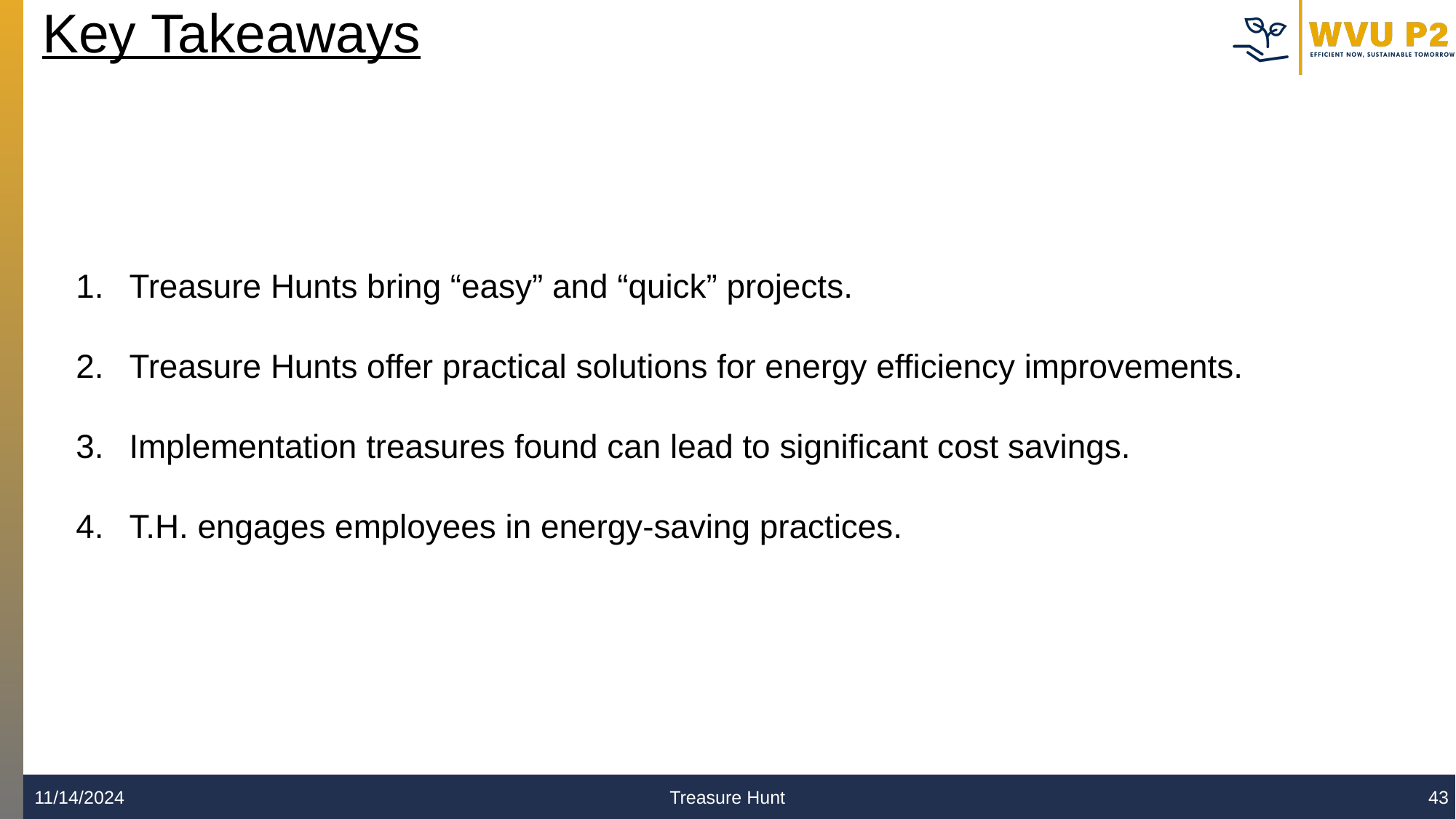

Key Takeaways
Treasure Hunts bring “easy” and “quick” projects.
Treasure Hunts offer practical solutions for energy efficiency improvements.
Implementation treasures found can lead to significant cost savings.
T.H. engages employees in energy-saving practices.